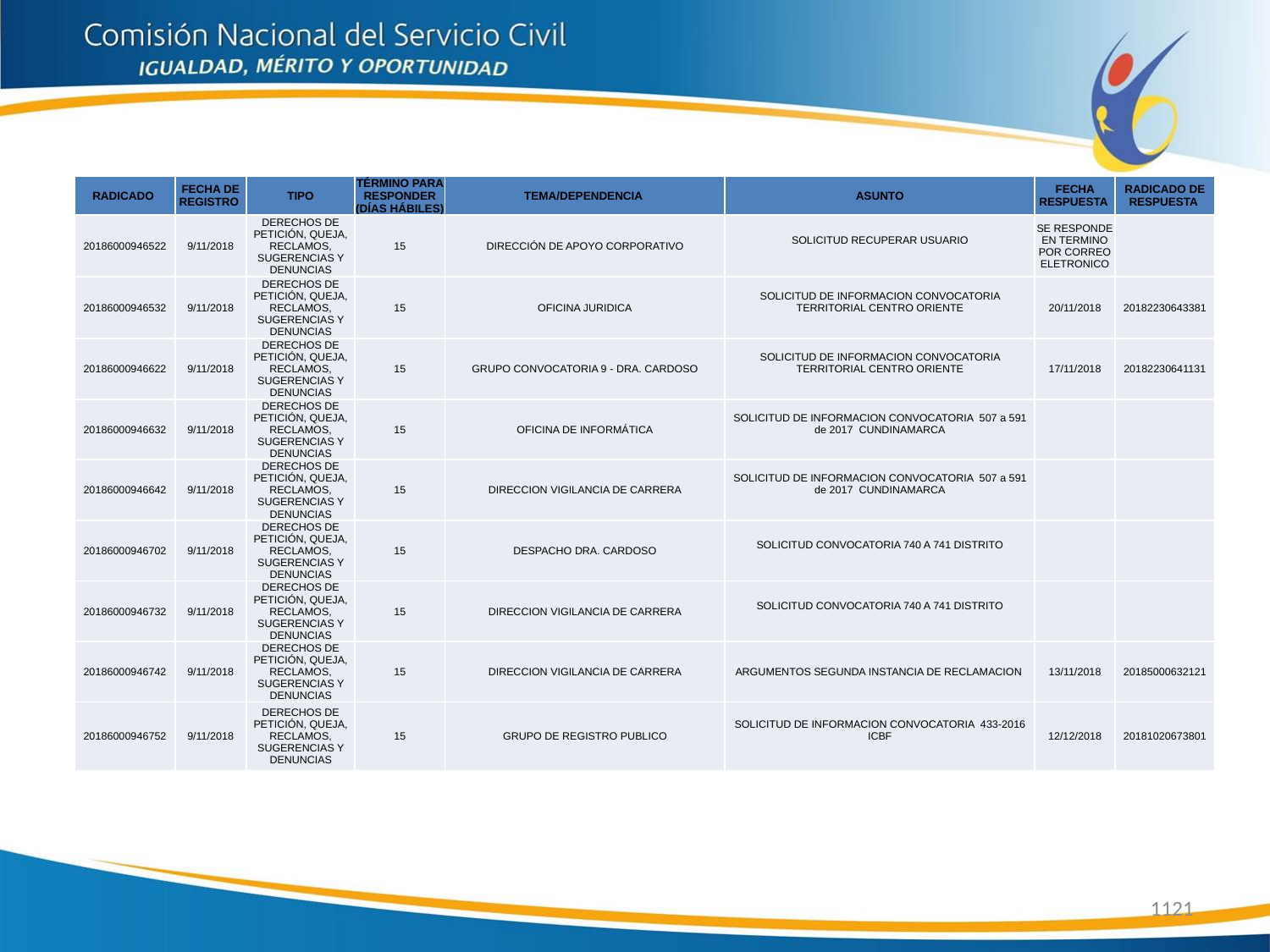

| RADICADO | FECHA DE REGISTRO | TIPO | TÉRMINO PARA RESPONDER (DÍAS HÁBILES) | TEMA/DEPENDENCIA | ASUNTO | FECHA RESPUESTA | RADICADO DE RESPUESTA |
| --- | --- | --- | --- | --- | --- | --- | --- |
| 20186000946522 | 9/11/2018 | DERECHOS DE PETICIÓN, QUEJA, RECLAMOS, SUGERENCIAS Y DENUNCIAS | 15 | DIRECCIÓN DE APOYO CORPORATIVO | SOLICITUD RECUPERAR USUARIO | SE RESPONDE EN TERMINO POR CORREO ELETRONICO |  |
| 20186000946532 | 9/11/2018 | DERECHOS DE PETICIÓN, QUEJA, RECLAMOS, SUGERENCIAS Y DENUNCIAS | 15 | OFICINA JURIDICA | SOLICITUD DE INFORMACION CONVOCATORIA TERRITORIAL CENTRO ORIENTE | 20/11/2018 | 20182230643381 |
| 20186000946622 | 9/11/2018 | DERECHOS DE PETICIÓN, QUEJA, RECLAMOS, SUGERENCIAS Y DENUNCIAS | 15 | GRUPO CONVOCATORIA 9 - DRA. CARDOSO | SOLICITUD DE INFORMACION CONVOCATORIA TERRITORIAL CENTRO ORIENTE | 17/11/2018 | 20182230641131 |
| 20186000946632 | 9/11/2018 | DERECHOS DE PETICIÓN, QUEJA, RECLAMOS, SUGERENCIAS Y DENUNCIAS | 15 | OFICINA DE INFORMÁTICA | SOLICITUD DE INFORMACION CONVOCATORIA 507 a 591 de 2017 CUNDINAMARCA |  |  |
| 20186000946642 | 9/11/2018 | DERECHOS DE PETICIÓN, QUEJA, RECLAMOS, SUGERENCIAS Y DENUNCIAS | 15 | DIRECCION VIGILANCIA DE CARRERA | SOLICITUD DE INFORMACION CONVOCATORIA 507 a 591 de 2017 CUNDINAMARCA |  |  |
| 20186000946702 | 9/11/2018 | DERECHOS DE PETICIÓN, QUEJA, RECLAMOS, SUGERENCIAS Y DENUNCIAS | 15 | DESPACHO DRA. CARDOSO | SOLICITUD CONVOCATORIA 740 A 741 DISTRITO |  |  |
| 20186000946732 | 9/11/2018 | DERECHOS DE PETICIÓN, QUEJA, RECLAMOS, SUGERENCIAS Y DENUNCIAS | 15 | DIRECCION VIGILANCIA DE CARRERA | SOLICITUD CONVOCATORIA 740 A 741 DISTRITO |  |  |
| 20186000946742 | 9/11/2018 | DERECHOS DE PETICIÓN, QUEJA, RECLAMOS, SUGERENCIAS Y DENUNCIAS | 15 | DIRECCION VIGILANCIA DE CARRERA | ARGUMENTOS SEGUNDA INSTANCIA DE RECLAMACION | 13/11/2018 | 20185000632121 |
| 20186000946752 | 9/11/2018 | DERECHOS DE PETICIÓN, QUEJA, RECLAMOS, SUGERENCIAS Y DENUNCIAS | 15 | GRUPO DE REGISTRO PUBLICO | SOLICITUD DE INFORMACION CONVOCATORIA 433-2016 ICBF | 12/12/2018 | 20181020673801 |
1121